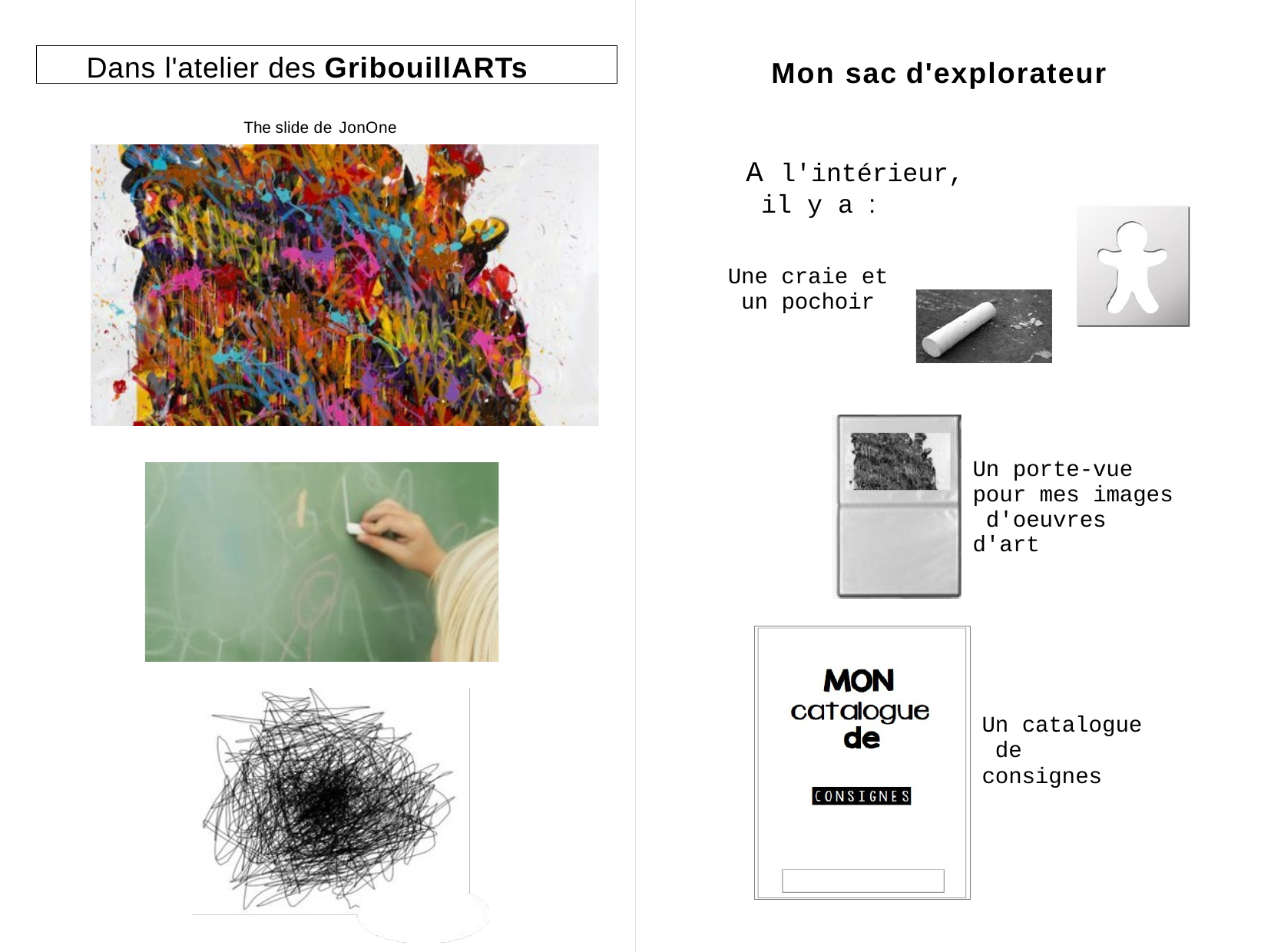

Dans l'atelier des GribouillARTs
Mon sac d'explorateur
The slide de JonOne

A l'intérieur,  il y a :

Une craie et  un pochoir

Un porte-vue  pour mes images  d'oeuvres d'art

Un catalogue  de consignes